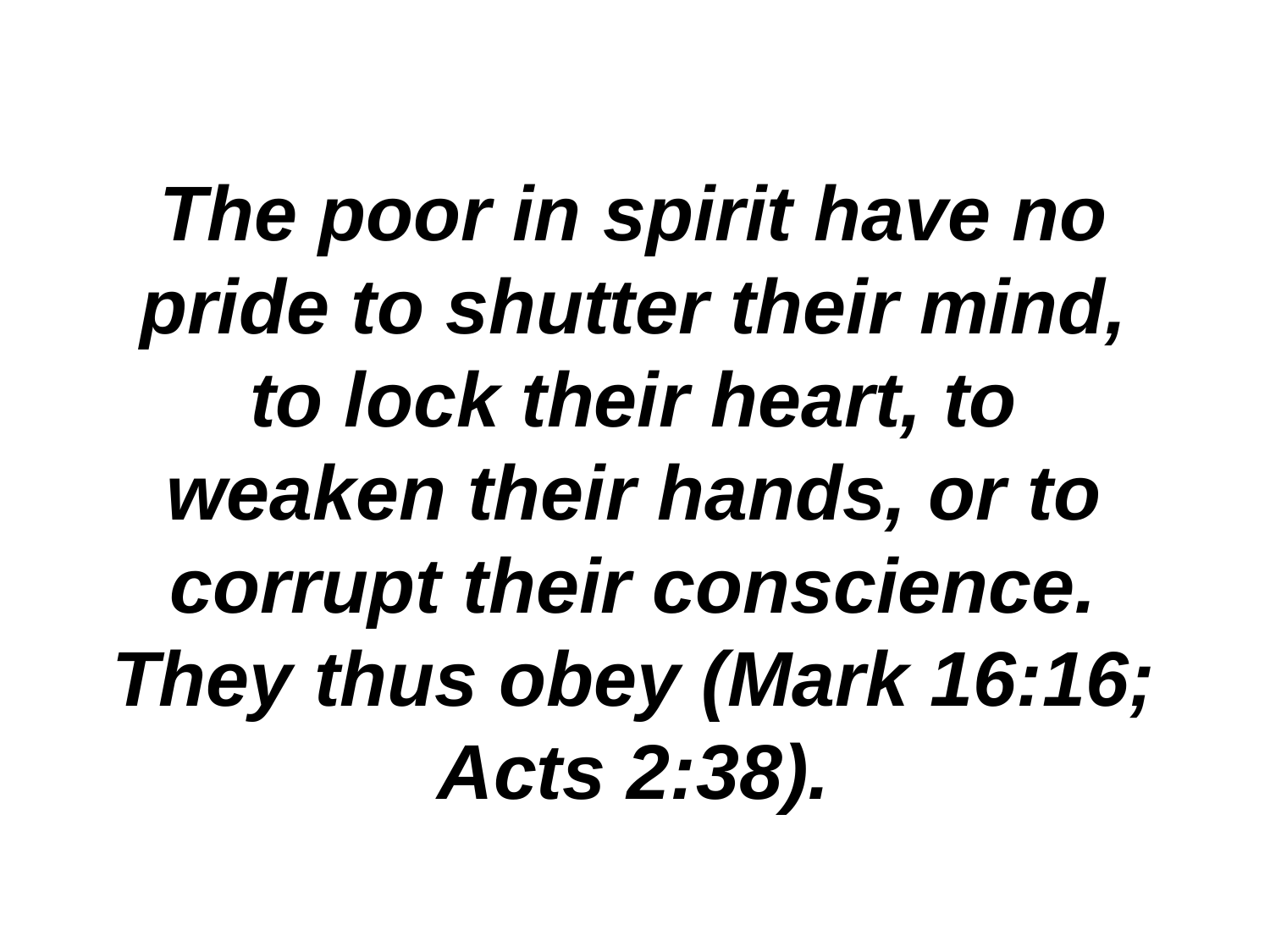

The poor in spirit have no pride to shutter their mind, to lock their heart, to weaken their hands, or to corrupt their conscience. They thus obey (Mark 16:16; Acts 2:38).